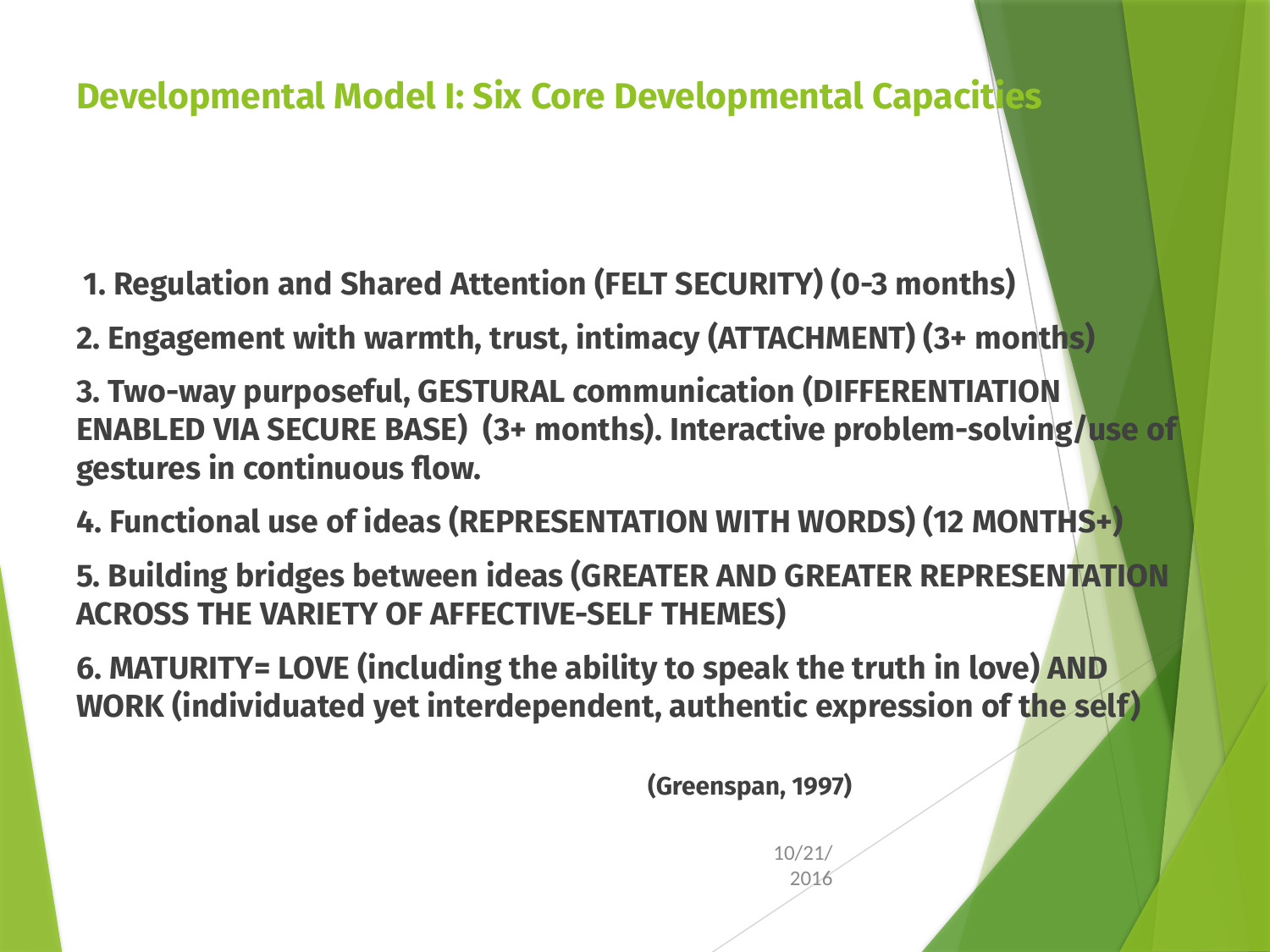

# Developmental Model I: Six Core Developmental Capacities
 1. Regulation and Shared Attention (FELT SECURITY) (0-3 months)
2. Engagement with warmth, trust, intimacy (ATTACHMENT) (3+ months)
3. Two-way purposeful, GESTURAL communication (DIFFERENTIATION ENABLED VIA SECURE BASE)  (3+ months). Interactive problem-solving/use of gestures in continuous flow.
4. Functional use of ideas (REPRESENTATION WITH WORDS) (12 MONTHS+)
5. Building bridges between ideas (GREATER AND GREATER REPRESENTATION ACROSS THE VARIETY OF AFFECTIVE-SELF THEMES)
6. MATURITY= LOVE (including the ability to speak the truth in love) AND WORK (individuated yet interdependent, authentic expression of the self)
														(Greenspan, 1997)

10/21/2016